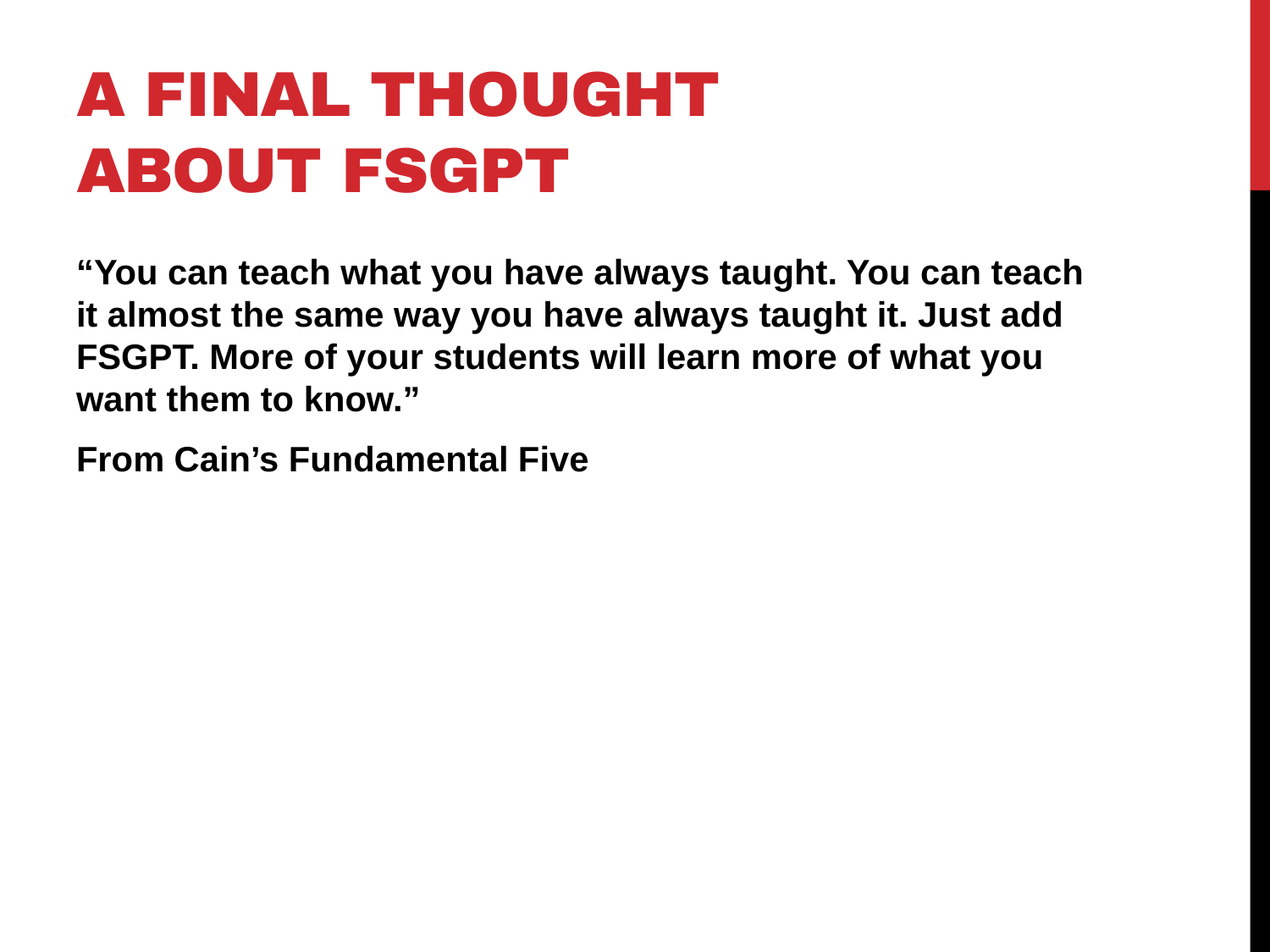

# A final thought about FSGPT
“You can teach what you have always taught. You can teach it almost the same way you have always taught it. Just add FSGPT. More of your students will learn more of what you want them to know.”
From Cain’s Fundamental Five